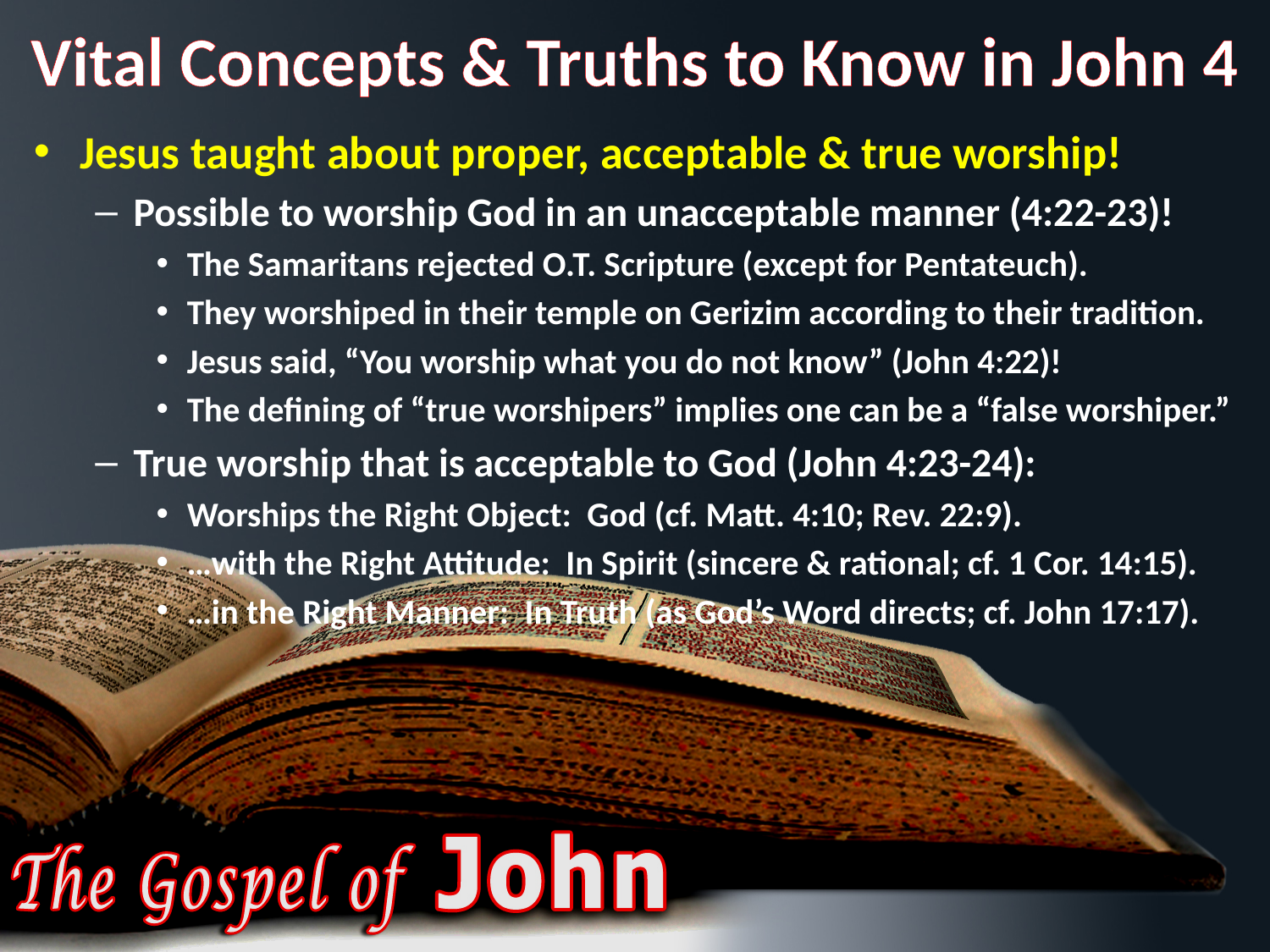

# Vital Concepts & Truths to Know in John 4
Jesus taught about proper, acceptable & true worship!
Possible to worship God in an unacceptable manner (4:22-23)!
The Samaritans rejected O.T. Scripture (except for Pentateuch).
They worshiped in their temple on Gerizim according to their tradition.
Jesus said, “You worship what you do not know” (John 4:22)!
The defining of “true worshipers” implies one can be a “false worshiper.”
True worship that is acceptable to God (John 4:23-24):
Worships the Right Object:  God (cf. Matt. 4:10; Rev. 22:9).
…with the Right Attitude:  In Spirit (sincere & rational; cf. 1 Cor. 14:15).
…in the Right Manner:  In Truth (as God’s Word directs; cf. John 17:17).